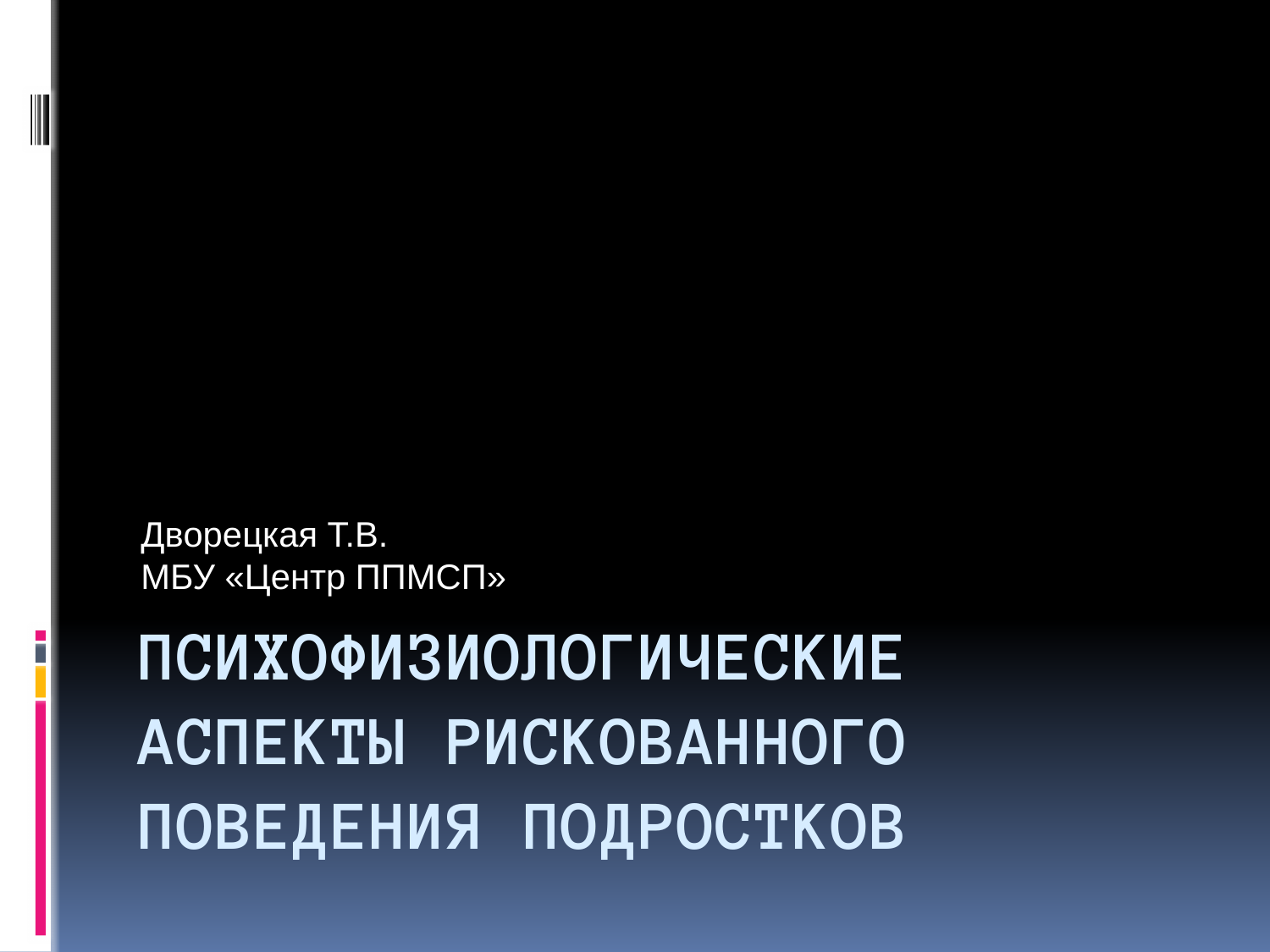

Дворецкая Т.В.
МБУ «Центр ППМСП»
# Психофизиологические аспекты рискованного поведения подростков